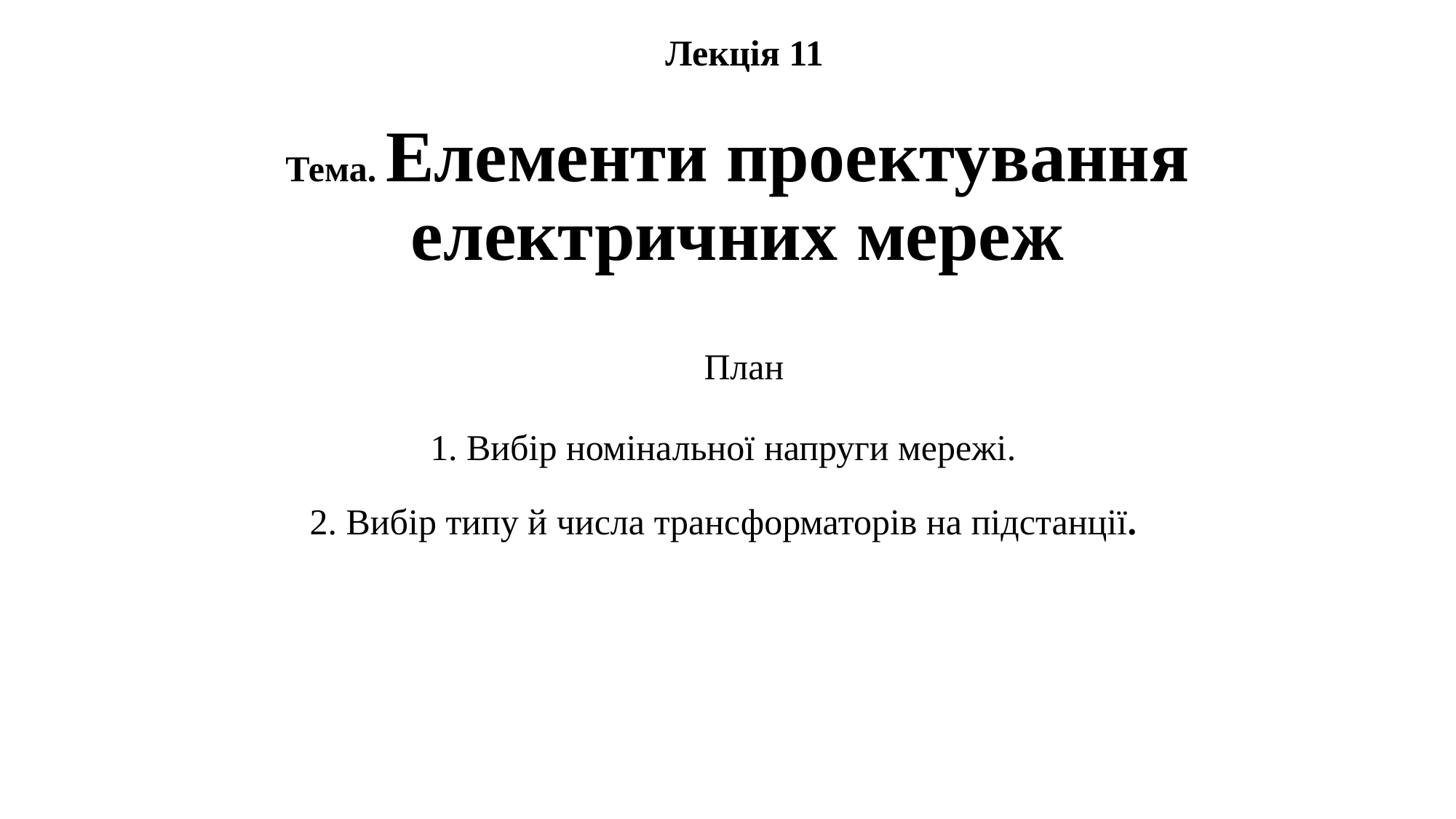

Лекція 11

Тема. Елементи проектування електричних мереж

 План

1. Вибір номінальної напруги мережі.

2. Вибір типу й числа трансформаторів на підстанції.